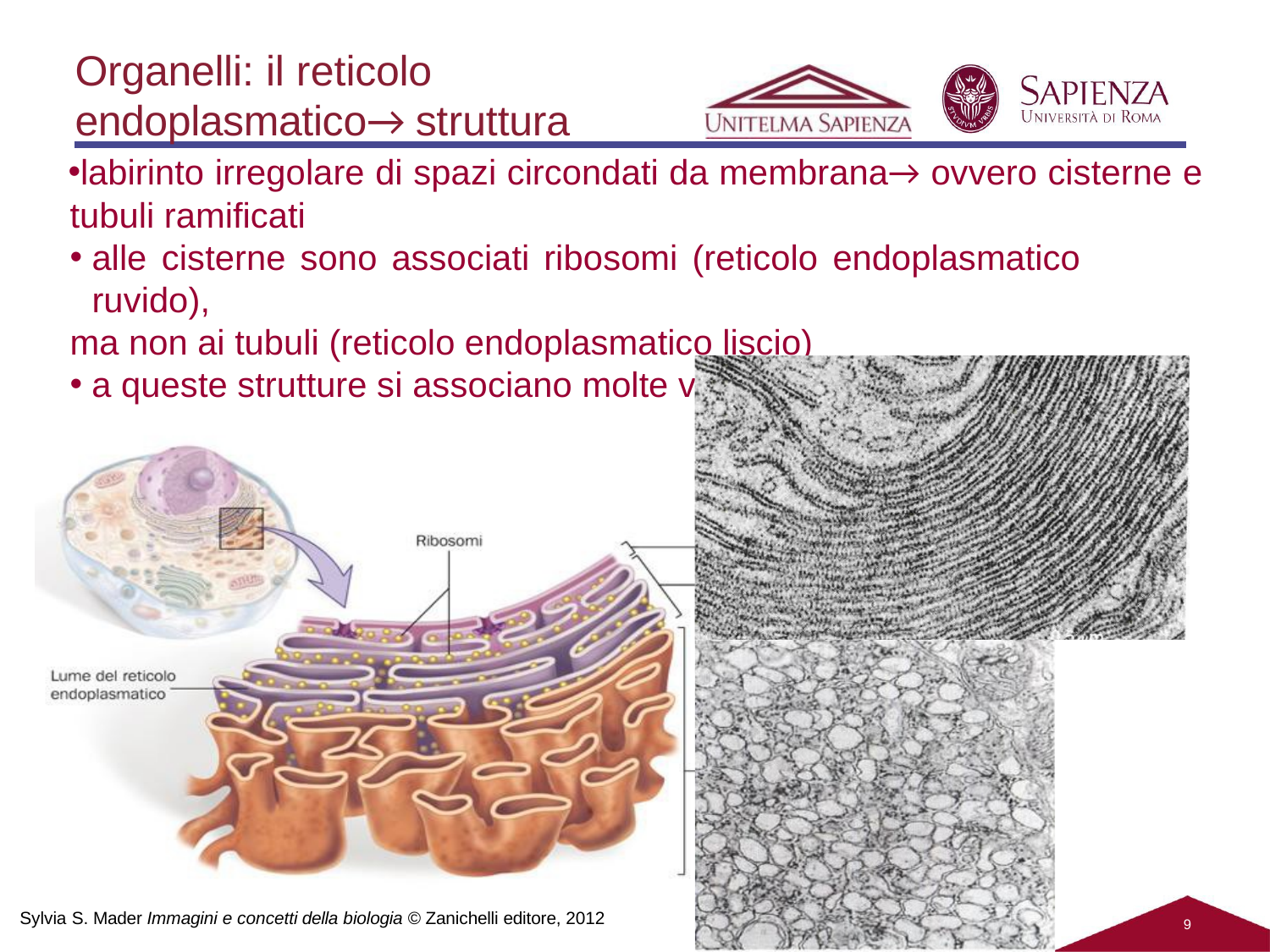

Organelli: il reticolo endoplasmatico→ struttura
labirinto irregolare di spazi circondati da membrana→ ovvero cisterne e tubuli ramificati
alle cisterne sono associati ribosomi (reticolo endoplasmatico ruvido),
ma non ai tubuli (reticolo endoplasmatico liscio)
a queste strutture si associano molte vescicole

Sylvia S. Mader Immagini e concetti della biologia © Zanichelli editore, 2012
9